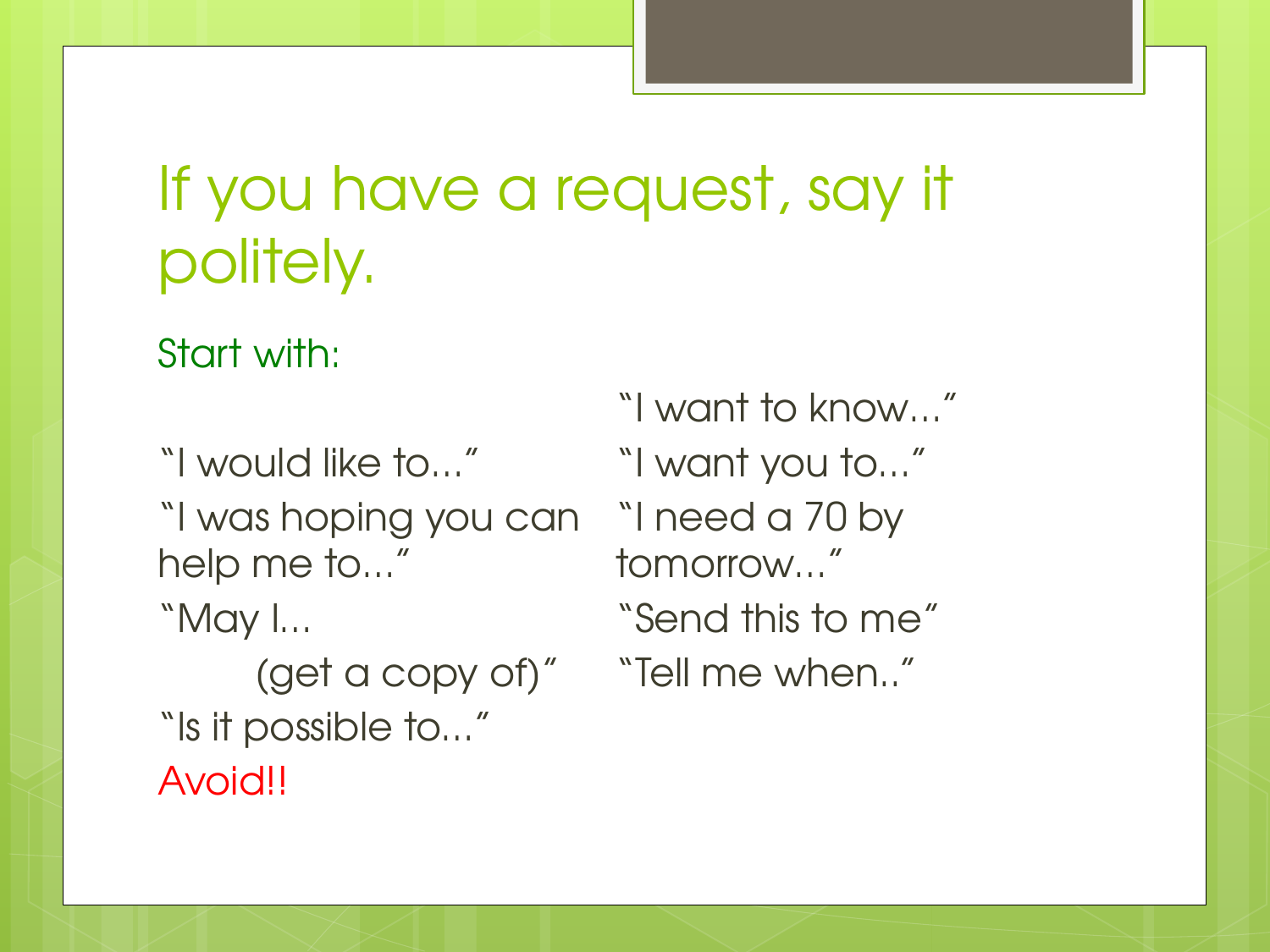

# If you have a request, say it politely.
Start with:

“I would like to…”
“I was hoping you can help me to…”
“May I…
         (get a copy of)”
“Is it possible to…”
Avoid!!

“I want to know…”
“I want you to…”
“I need a 70 by tomorrow…”
“Send this to me”
“Tell me when..”